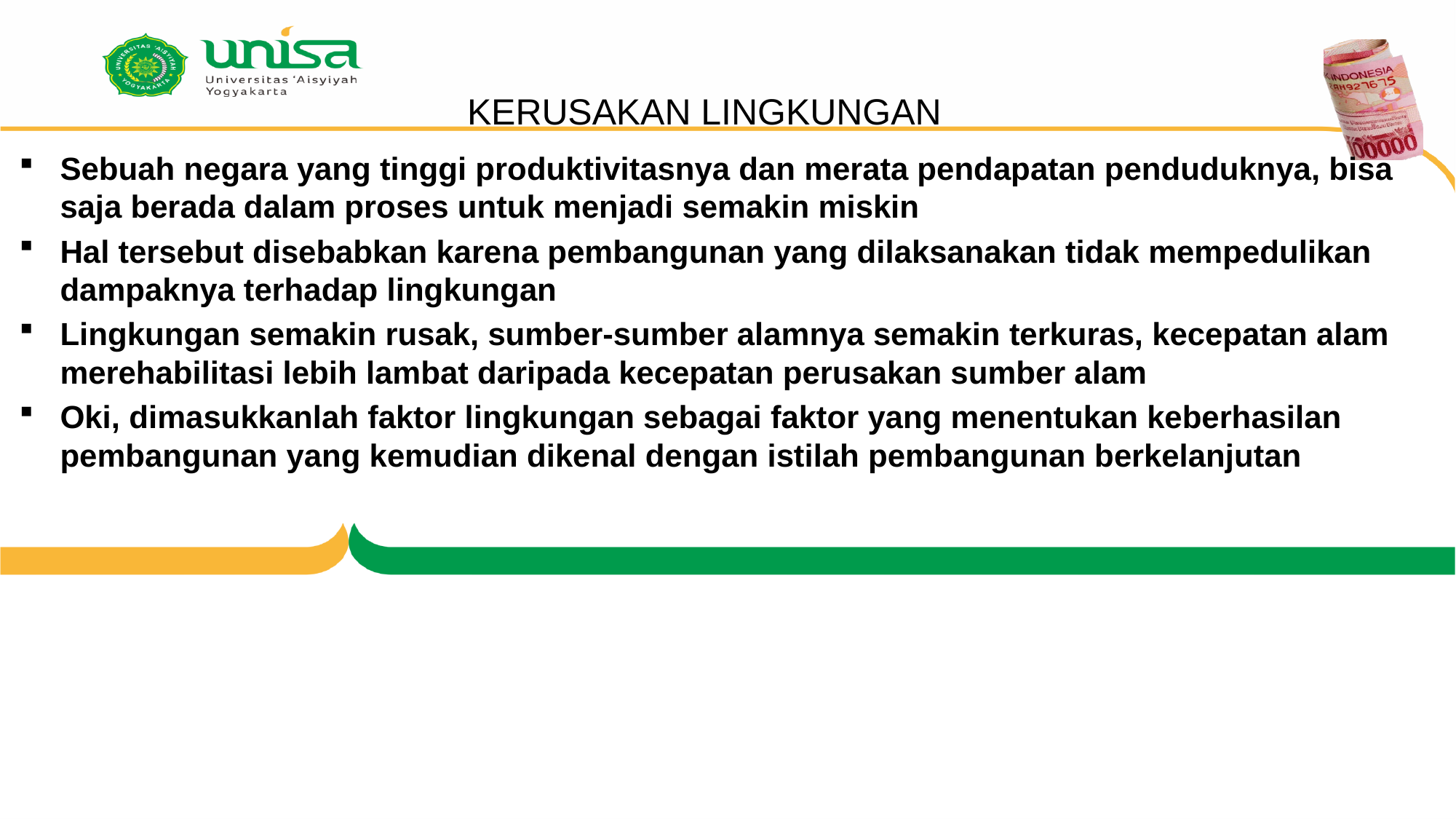

# KERUSAKAN LINGKUNGAN
Sebuah negara yang tinggi produktivitasnya dan merata pendapatan penduduknya, bisa saja berada dalam proses untuk menjadi semakin miskin
Hal tersebut disebabkan karena pembangunan yang dilaksanakan tidak mempedulikan dampaknya terhadap lingkungan
Lingkungan semakin rusak, sumber-sumber alamnya semakin terkuras, kecepatan alam merehabilitasi lebih lambat daripada kecepatan perusakan sumber alam
Oki, dimasukkanlah faktor lingkungan sebagai faktor yang menentukan keberhasilan pembangunan yang kemudian dikenal dengan istilah pembangunan berkelanjutan